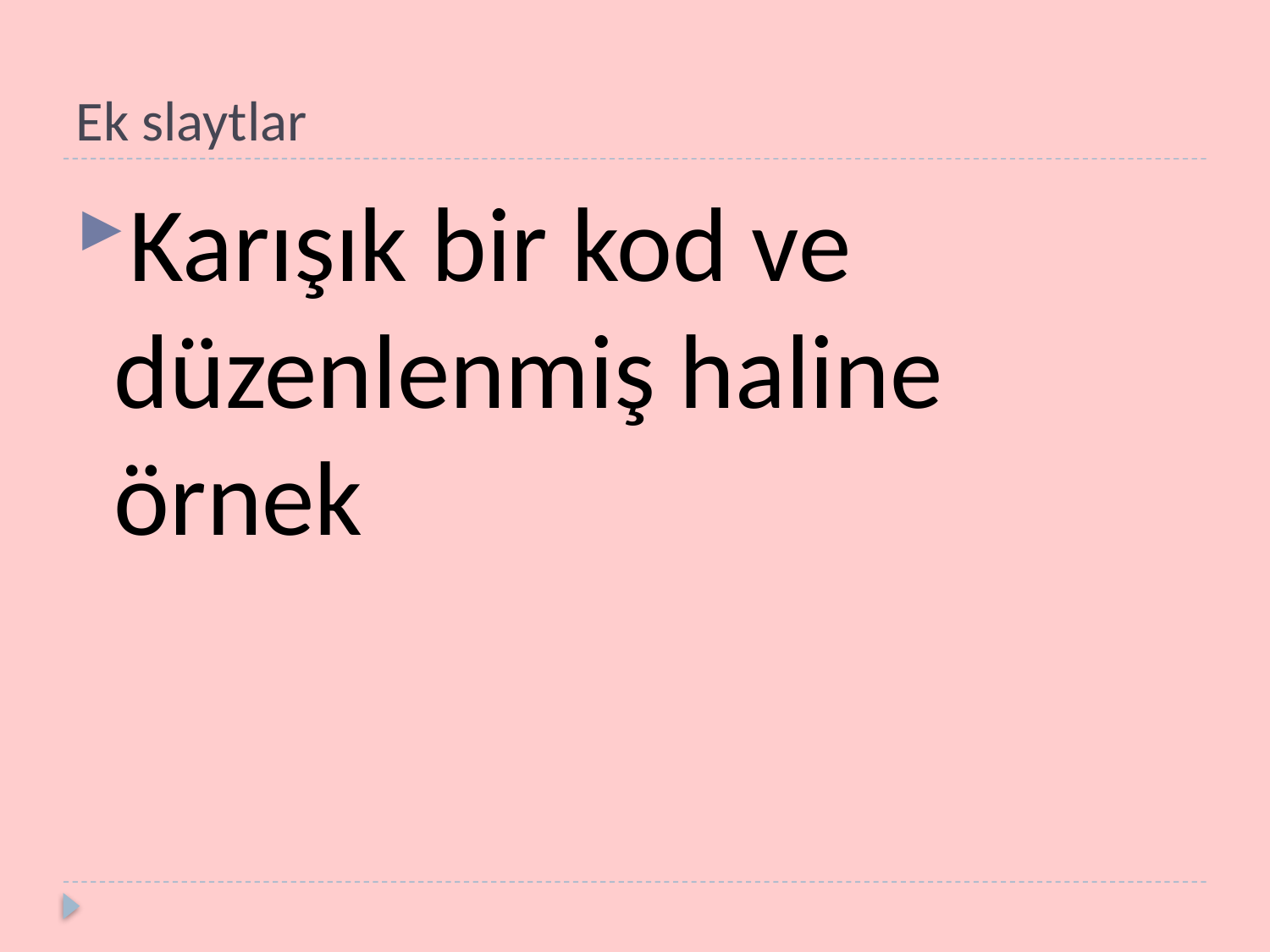

# Ek slaytlar
Karışık bir kod ve düzenlenmiş haline örnek